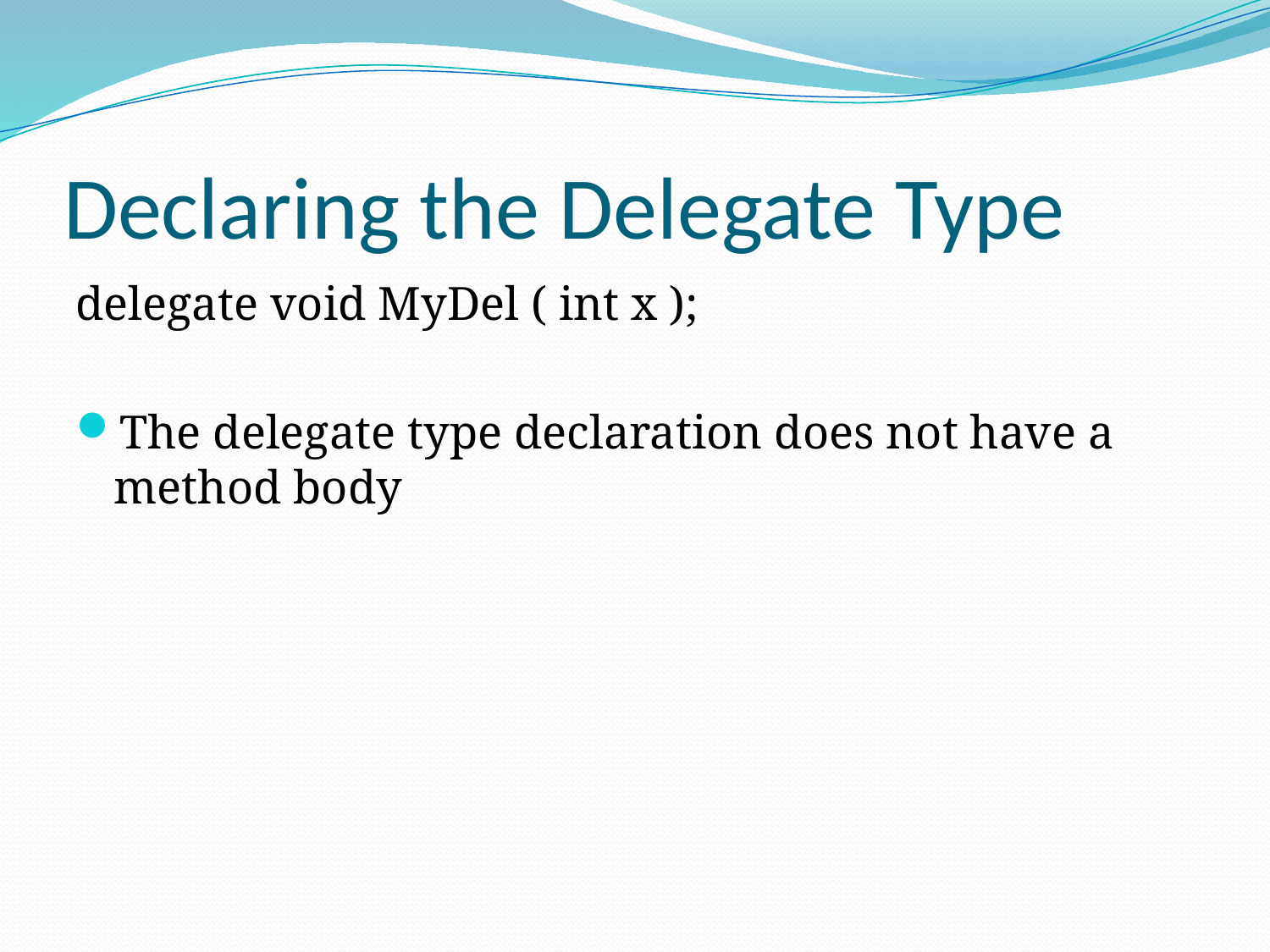

# Declaring the Delegate Type
delegate void MyDel ( int x );

The delegate type declaration does not have a method body